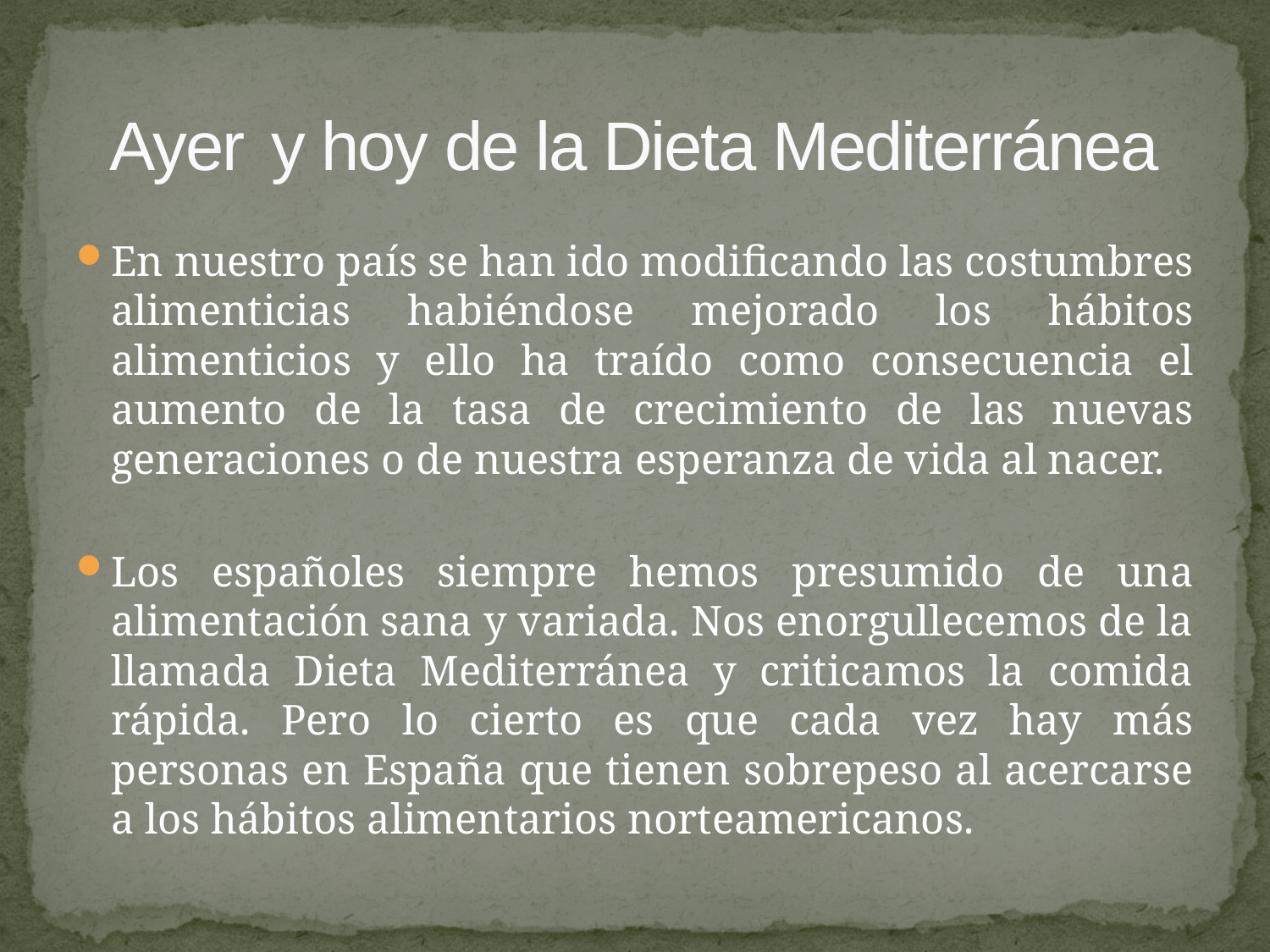

# Ayer  y hoy de la Dieta Mediterránea
En nuestro país se han ido modificando las costumbres alimenticias habiéndose mejorado los hábitos alimenticios y ello ha traído como consecuencia el aumento de la tasa de crecimiento de las nuevas generaciones o de nuestra esperanza de vida al nacer.

Los españoles siempre hemos presumido de una alimentación sana y variada. Nos enorgullecemos de la llamada Dieta Mediterránea y criticamos la comida rápida. Pero lo cierto es que cada vez hay más personas en España que tienen sobrepeso al acercarse a los hábitos alimentarios norteamericanos.